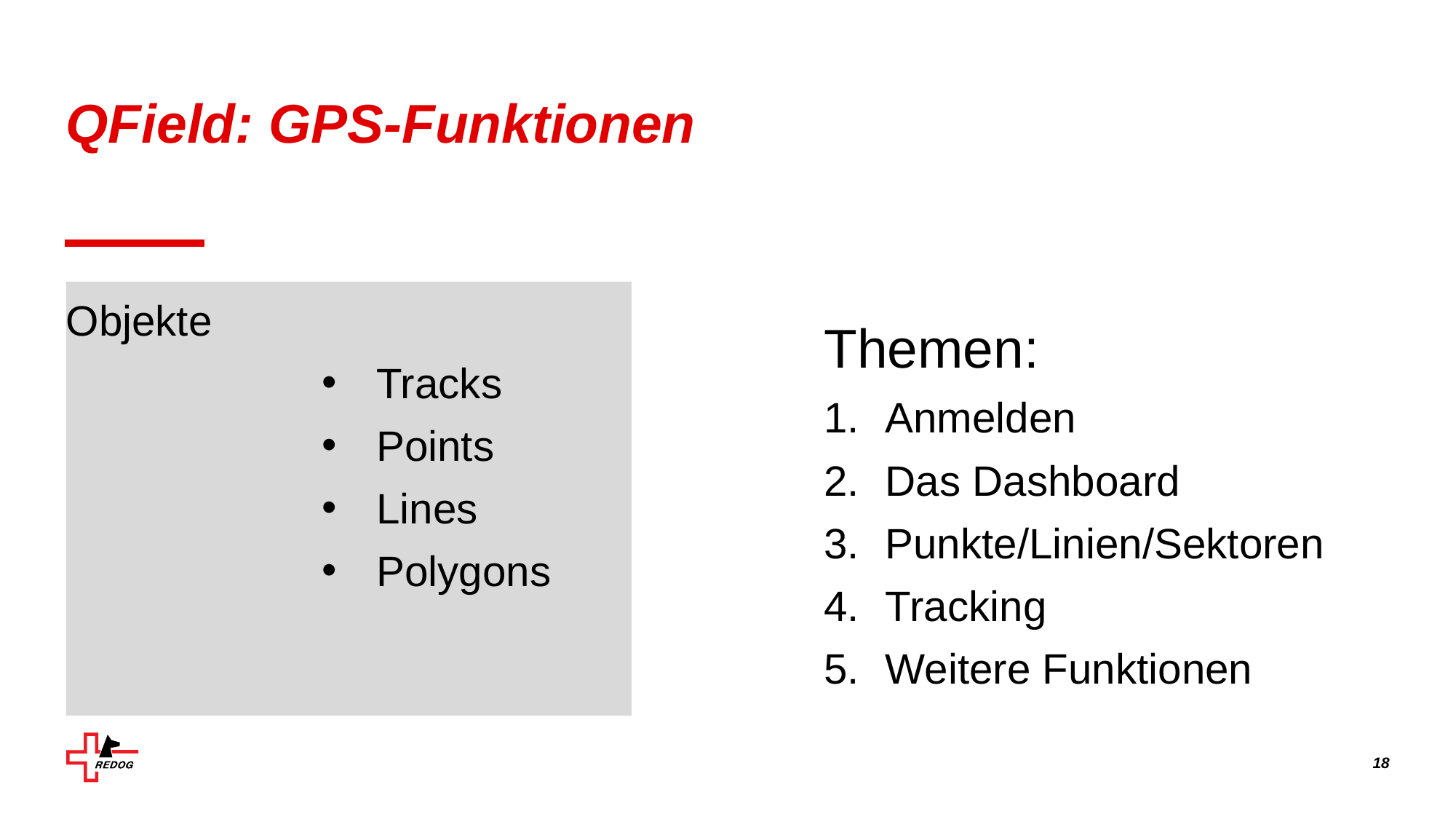

# QField: GPS-Funktionen
Objekte
Tracks
Points
Lines
Polygons
Themen:
Anmelden
Das Dashboard
Punkte/Linien/Sektoren
Tracking
Weitere Funktionen
18